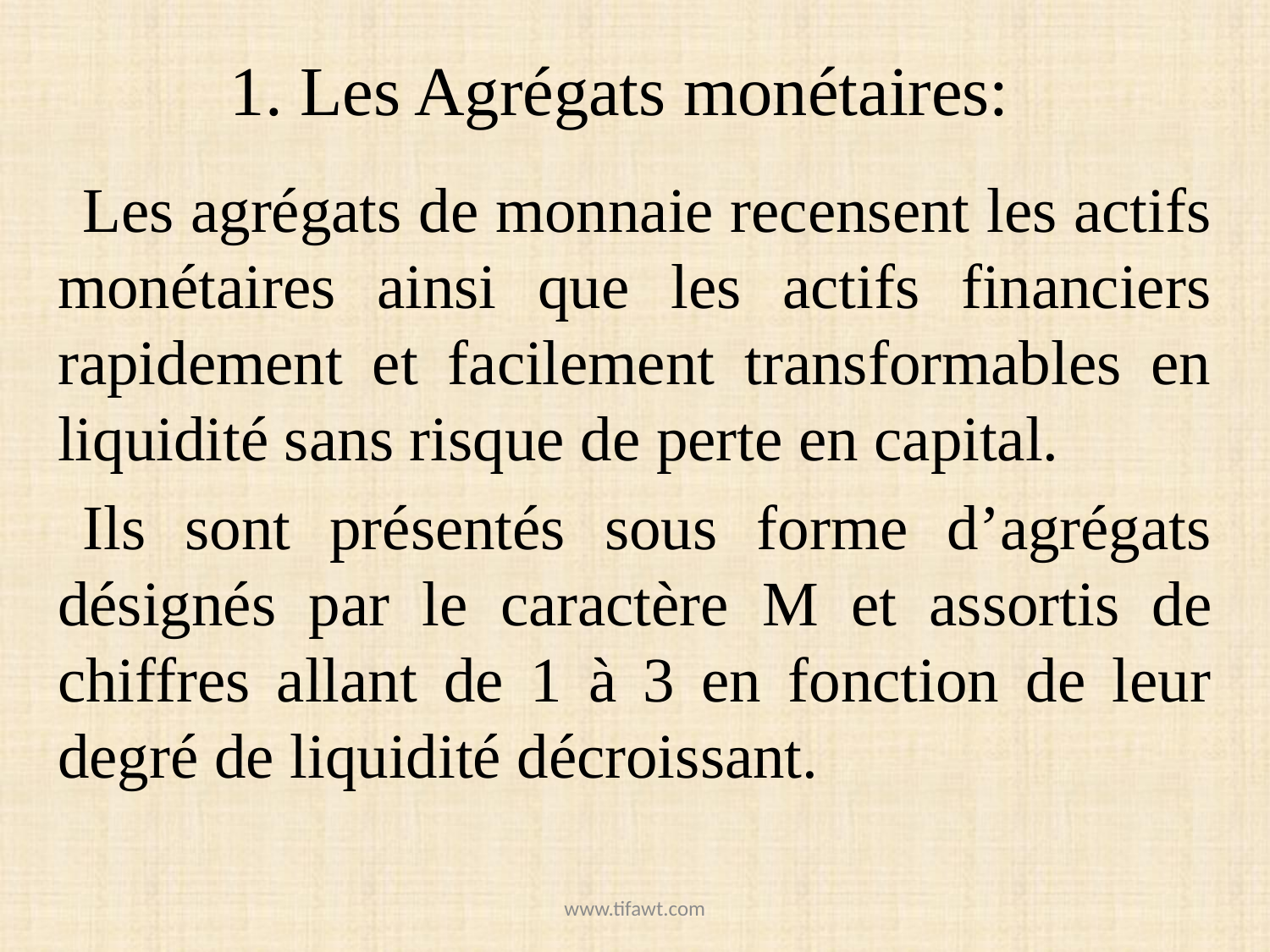

# 1. Les Agrégats monétaires:
Les agrégats de monnaie recensent les actifs monétaires ainsi que les actifs financiers rapidement et facilement transformables en liquidité sans risque de perte en capital.
Ils sont présentés sous forme d’agrégats désignés par le caractère M et assortis de chiffres allant de 1 à 3 en fonction de leur degré de liquidité décroissant.
www.tifawt.com